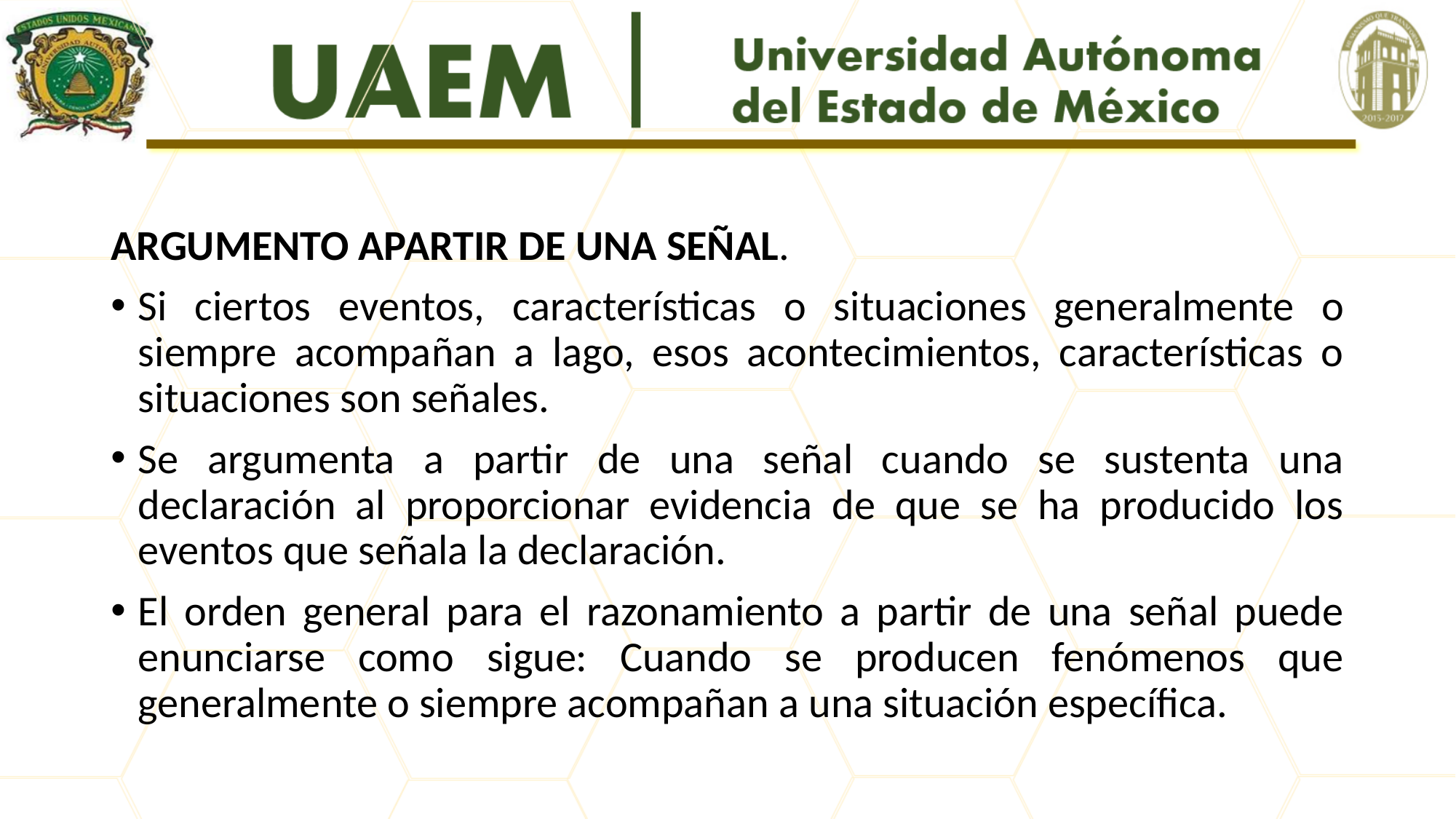

#
ARGUMENTO APARTIR DE UNA SEÑAL.
Si ciertos eventos, características o situaciones generalmente o siempre acompañan a lago, esos acontecimientos, características o situaciones son señales.
Se argumenta a partir de una señal cuando se sustenta una declaración al proporcionar evidencia de que se ha producido los eventos que señala la declaración.
El orden general para el razonamiento a partir de una señal puede enunciarse como sigue: Cuando se producen fenómenos que generalmente o siempre acompañan a una situación específica.